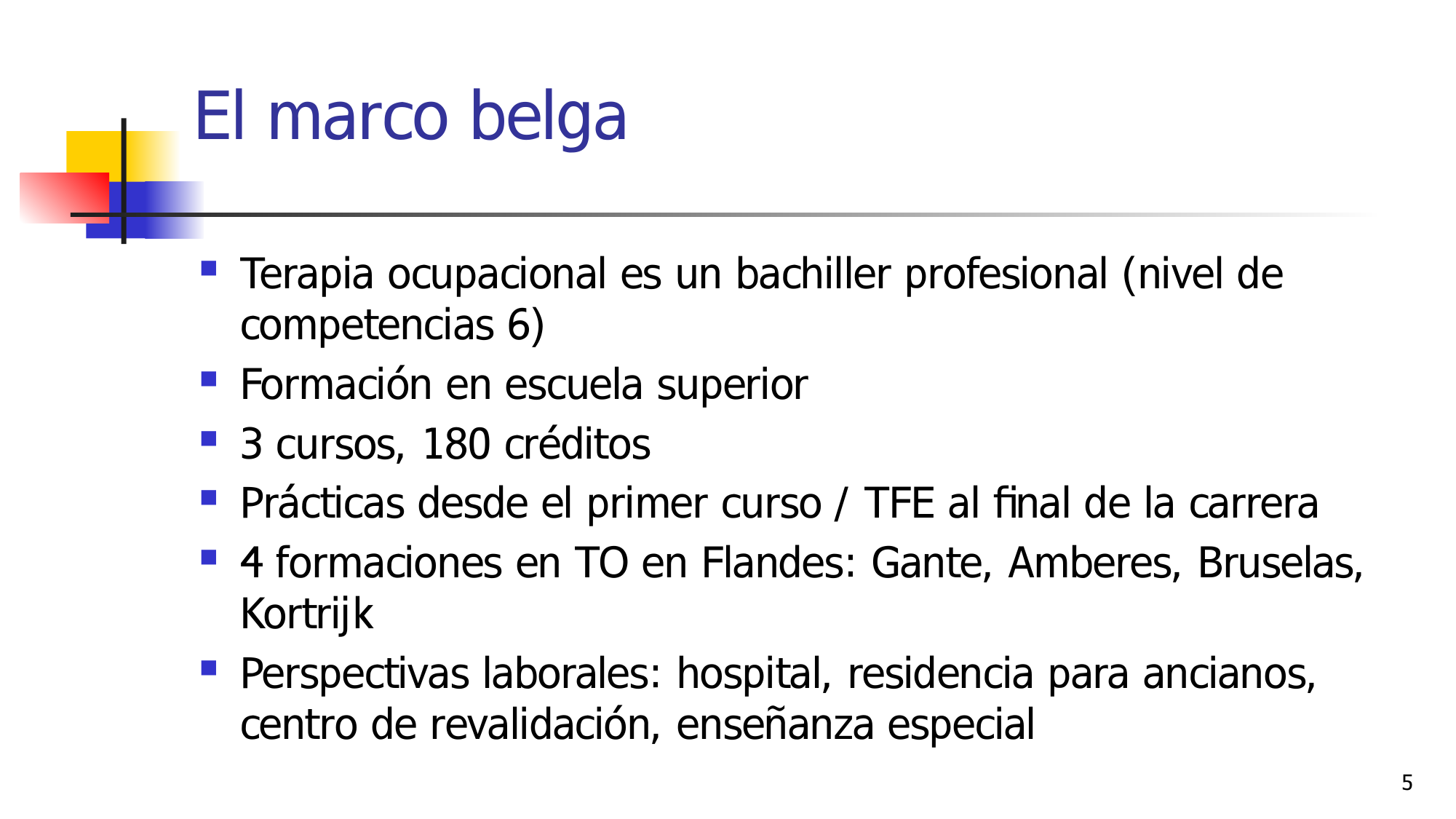

# El marco belga
Terapia ocupacional es un bachiller profesional (nivel de competencias 6)
Formación en escuela superior
3 cursos, 180 créditos
Prácticas desde el primer curso / TFE al final de la carrera
4 formaciones en TO en Flandes: Gante, Amberes, Bruselas, Kortrijk
Perspectivas laborales: hospital, residencia para ancianos, centro de revalidación, enseñanza especial

5